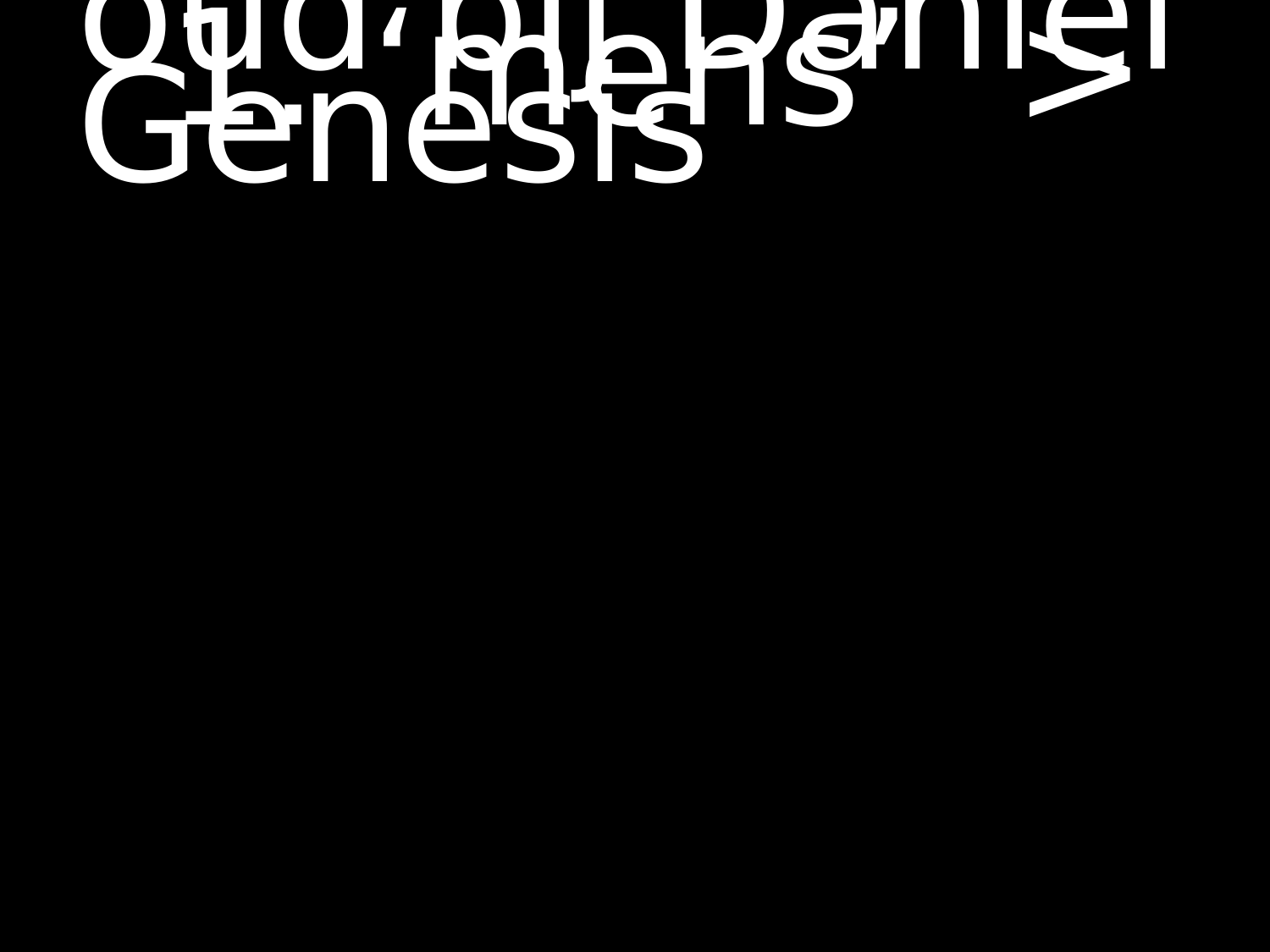

#
oud bij Daniël
	1. ‘mens’  > Genesis